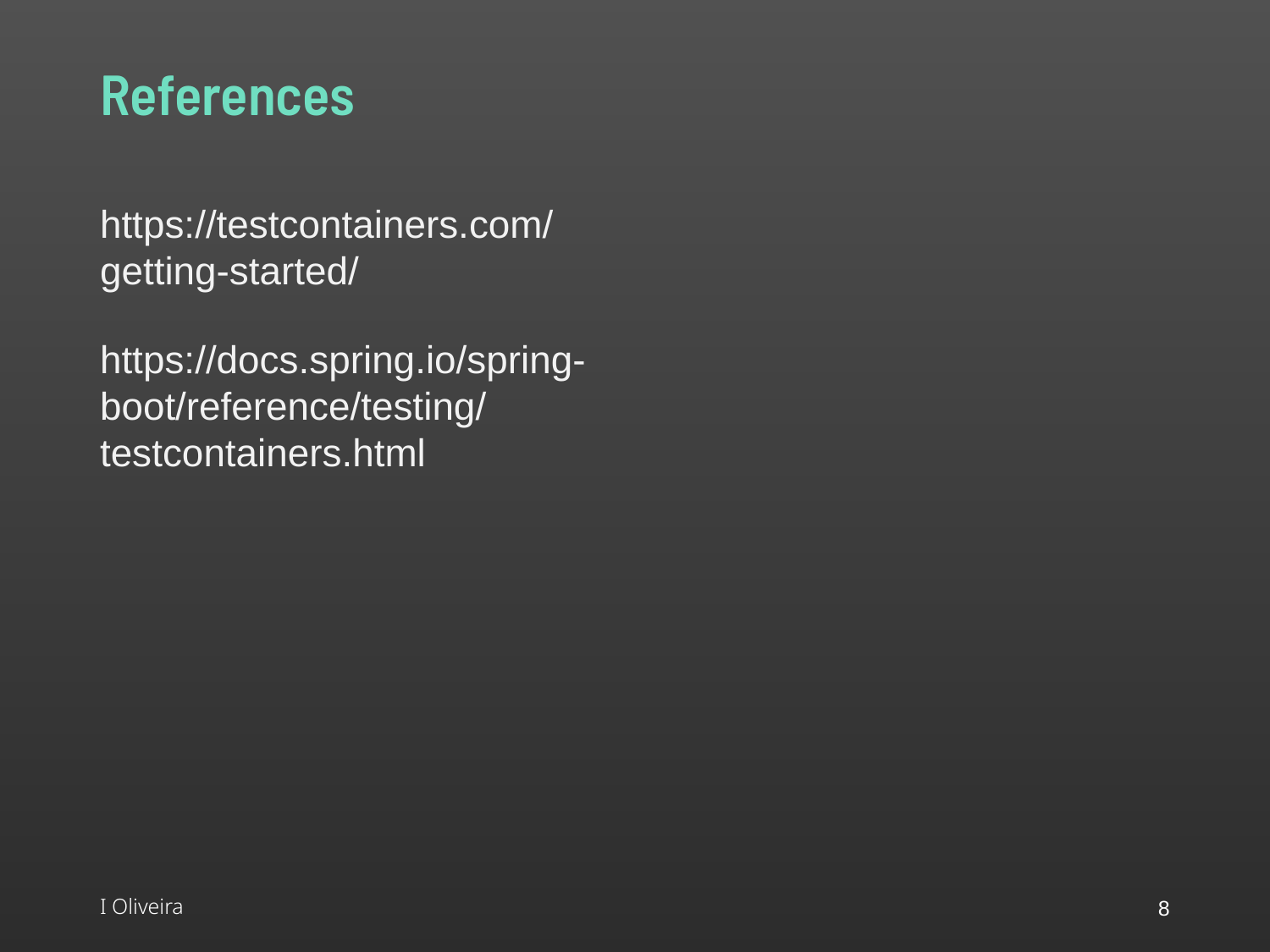

# References
https://testcontainers.com/getting-started/
https://docs.spring.io/spring-boot/reference/testing/testcontainers.html

I Oliveira
8